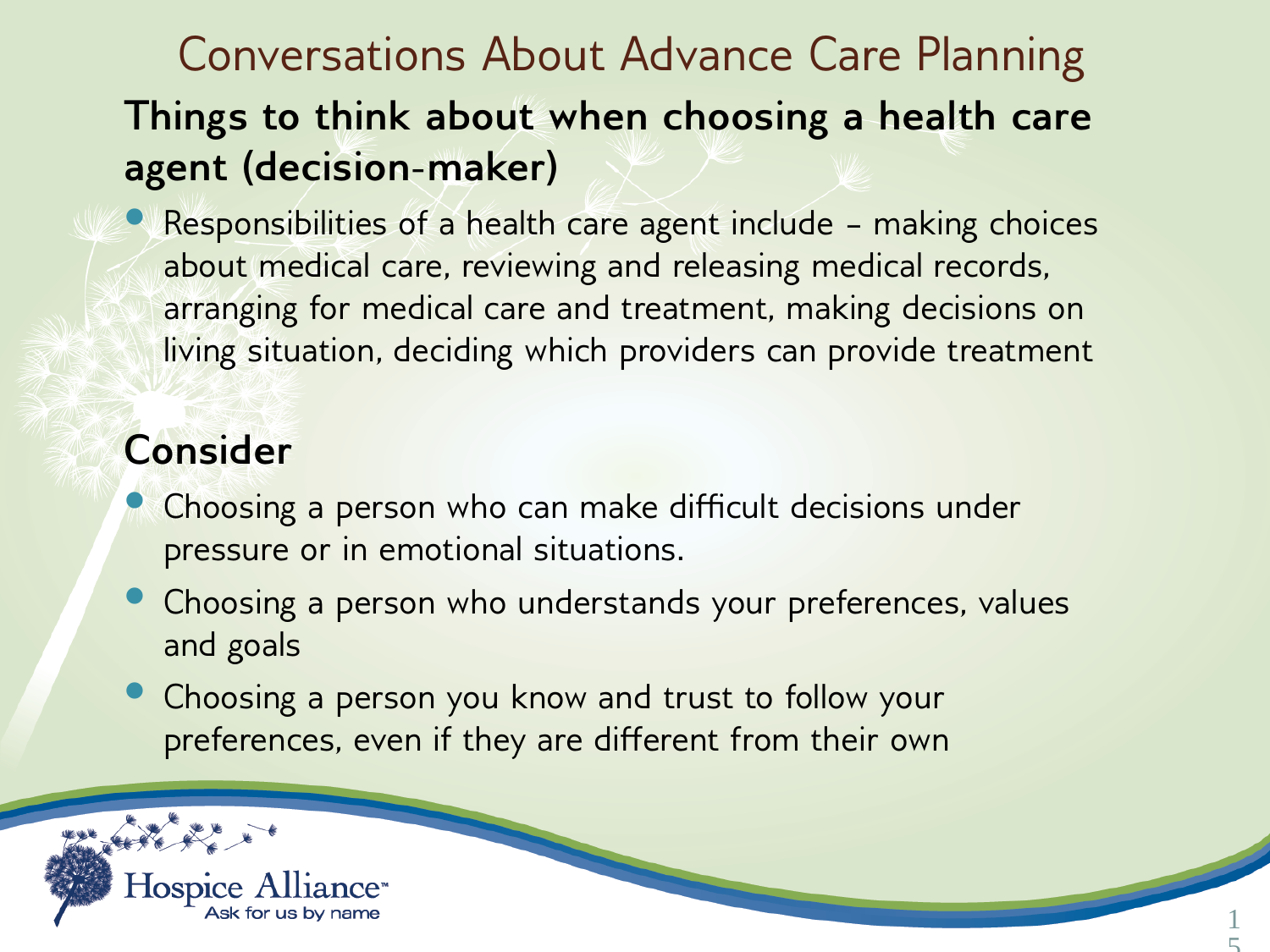

Conversations About Advance Care Planning
Things to think about when choosing a health care agent (decision-maker)
Responsibilities of a health care agent include – making choices about medical care, reviewing and releasing medical records, arranging for medical care and treatment, making decisions on living situation, deciding which providers can provide treatment
Consider
Choosing a person who can make difficult decisions under pressure or in emotional situations.
Choosing a person who understands your preferences, values and goals
Choosing a person you know and trust to follow your preferences, even if they are different from their own

15